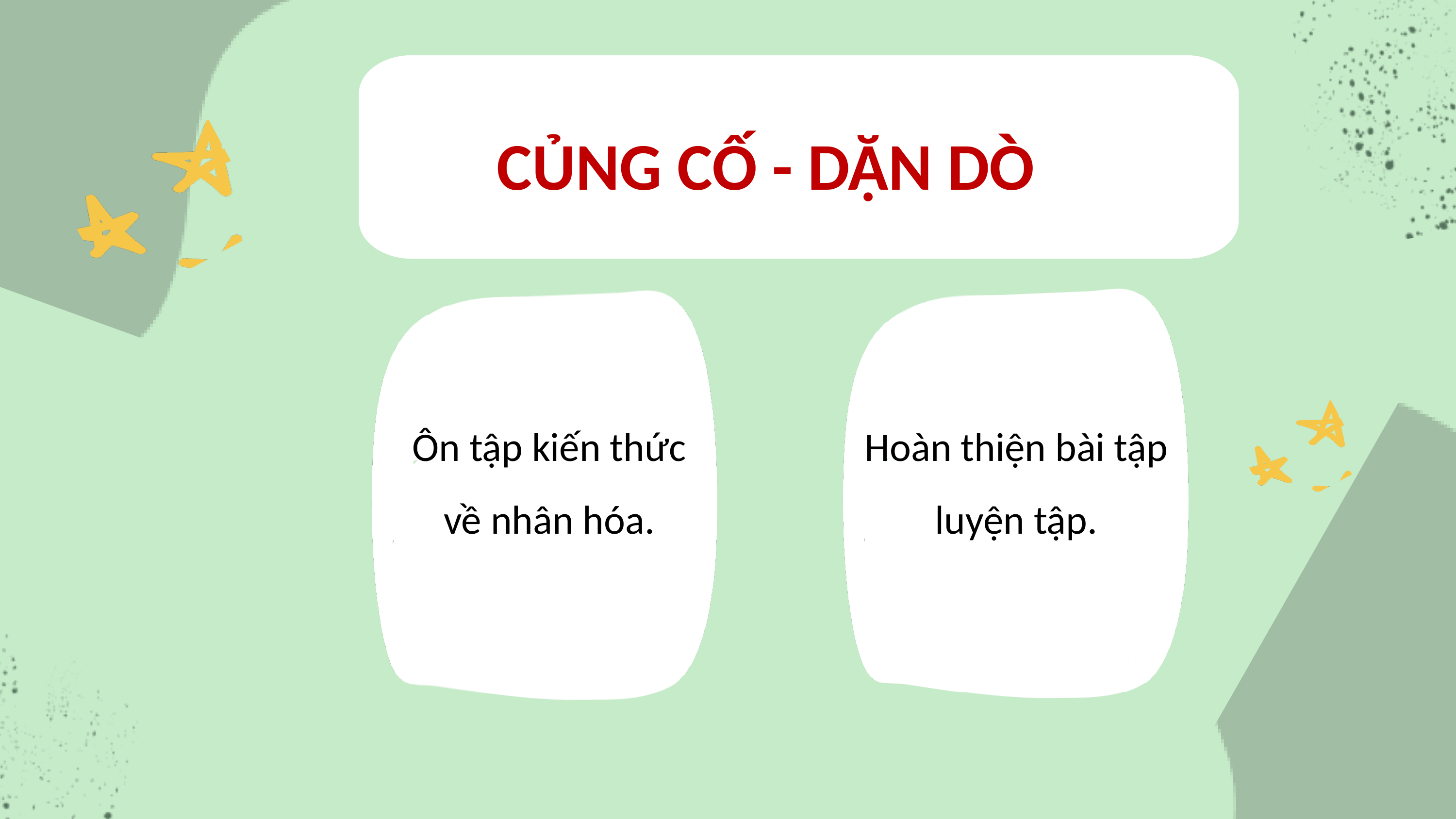

CỦNG CỐ - DẶN DÒ

Ôn tập kiến thức về nhân hóa.
Hoàn thiện bài tập luyện tập.